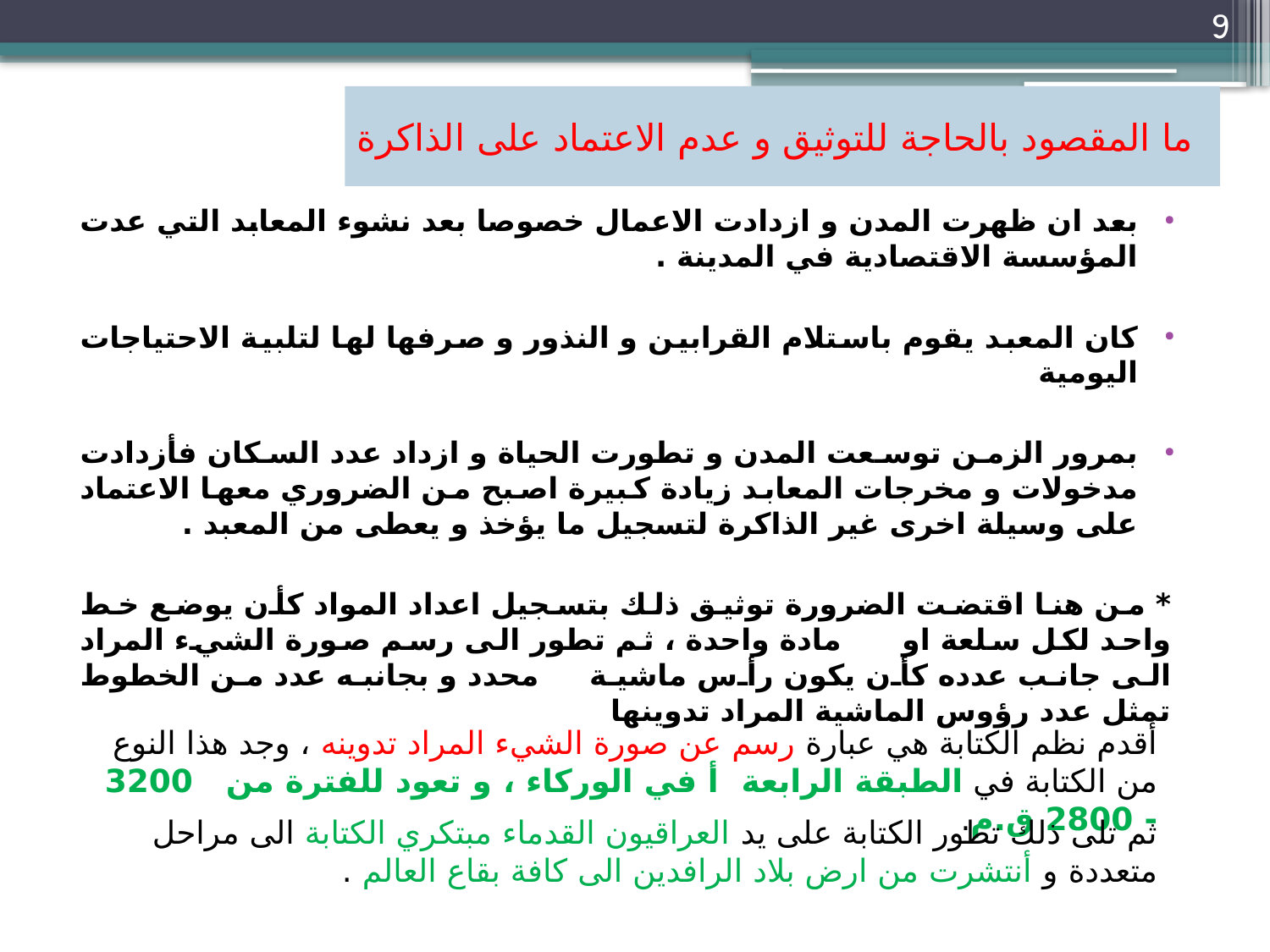

9
# ما المقصود بالحاجة للتوثيق و عدم الاعتماد على الذاكرة
بعد ان ظهرت المدن و ازدادت الاعمال خصوصا بعد نشوء المعابد التي عدت المؤسسة الاقتصادية في المدينة .

كان المعبد يقوم باستلام القرابين و النذور و صرفها لها لتلبية الاحتياجات اليومية

بمرور الزمن توسعت المدن و تطورت الحياة و ازداد عدد السكان فأزدادت مدخولات و مخرجات المعابد زيادة كبيرة اصبح من الضروري معها الاعتماد على وسيلة اخرى غير الذاكرة لتسجيل ما يؤخذ و يعطى من المعبد .

* من هنا اقتضت الضرورة توثيق ذلك بتسجيل اعداد المواد كأن يوضع خط واحد لكل سلعة او      مادة واحدة ، ثم تطور الى رسم صورة الشيء المراد الى جانب عدده كأن يكون رأس ماشية     محدد و بجانبه عدد من الخطوط تمثل عدد رؤوس الماشية المراد تدوينها
أقدم نظم الكتابة هي عبارة رسم عن صورة الشيء المراد تدوينه ، وجد هذا النوع من الكتابة في الطبقة الرابعة  أ في الوركاء ، و تعود للفترة من   3200 - 2800 ق.م.
ثم تلى ذلك تطور الكتابة على يد العراقيون القدماء مبتكري الكتابة الى مراحل متعددة و أنتشرت من ارض بلاد الرافدين الى كافة بقاع العالم .